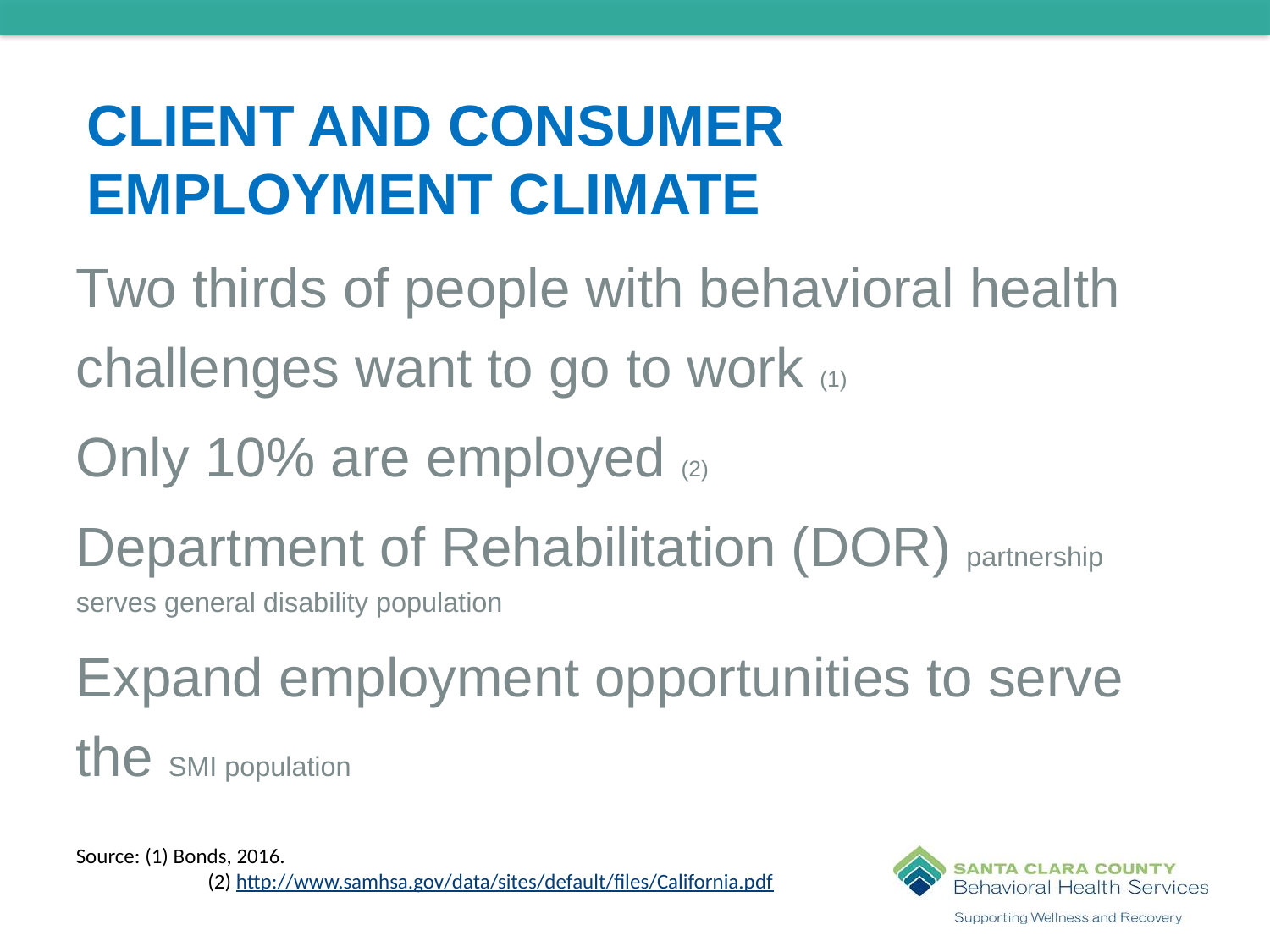

# Client and Consumer Employment Climate
Two thirds of people with behavioral health challenges want to go to work (1)
Only 10% are employed (2)
Department of Rehabilitation (DOR) partnership serves general disability population
Expand employment opportunities to serve the SMI population
Source: (1) Bonds, 2016.
	 (2) http://www.samhsa.gov/data/sites/default/files/California.pdf